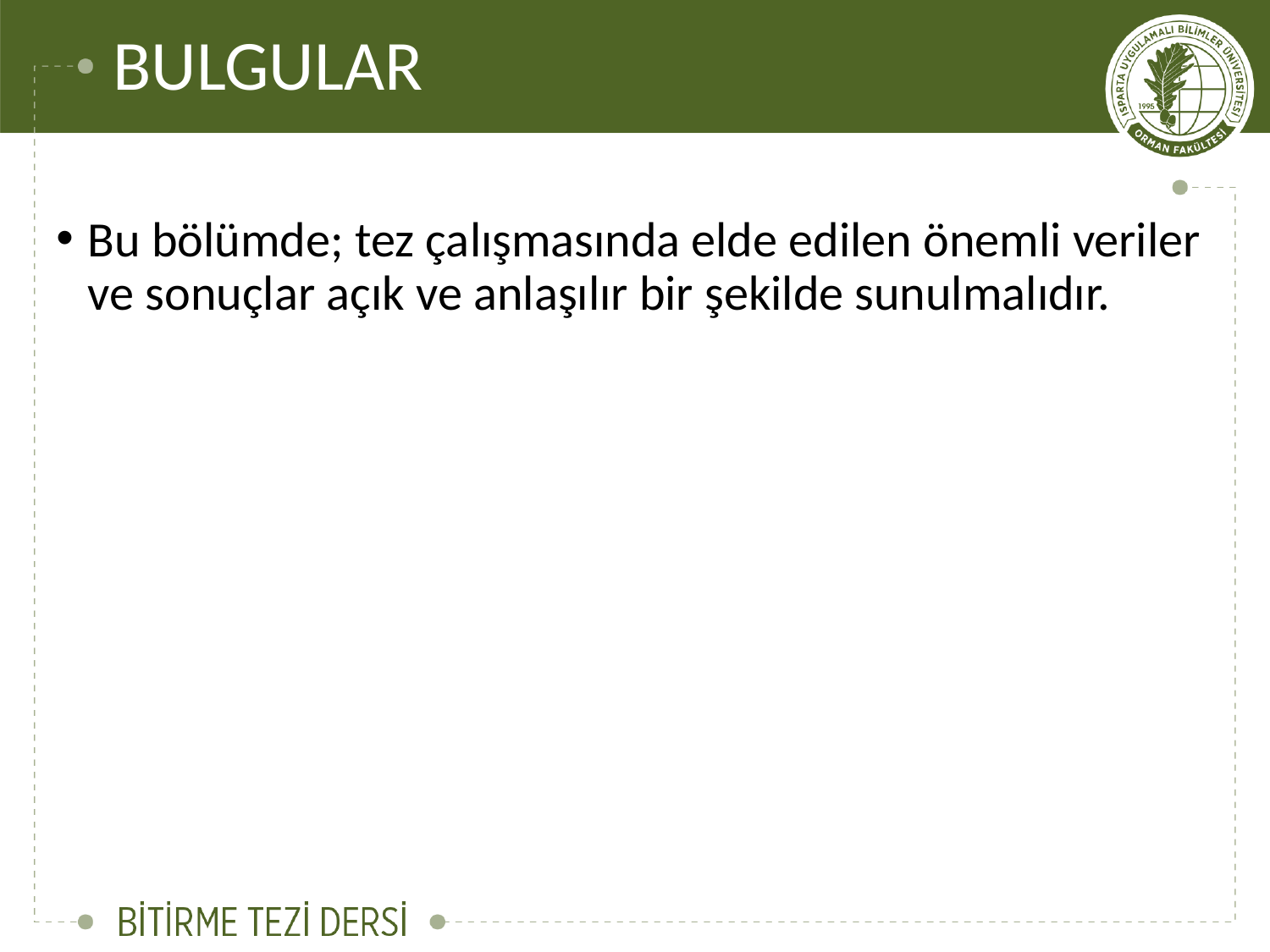

# BULGULAR
Bu bölümde; tez çalışmasında elde edilen önemli veriler ve sonuçlar açık ve anlaşılır bir şekilde sunulmalıdır.